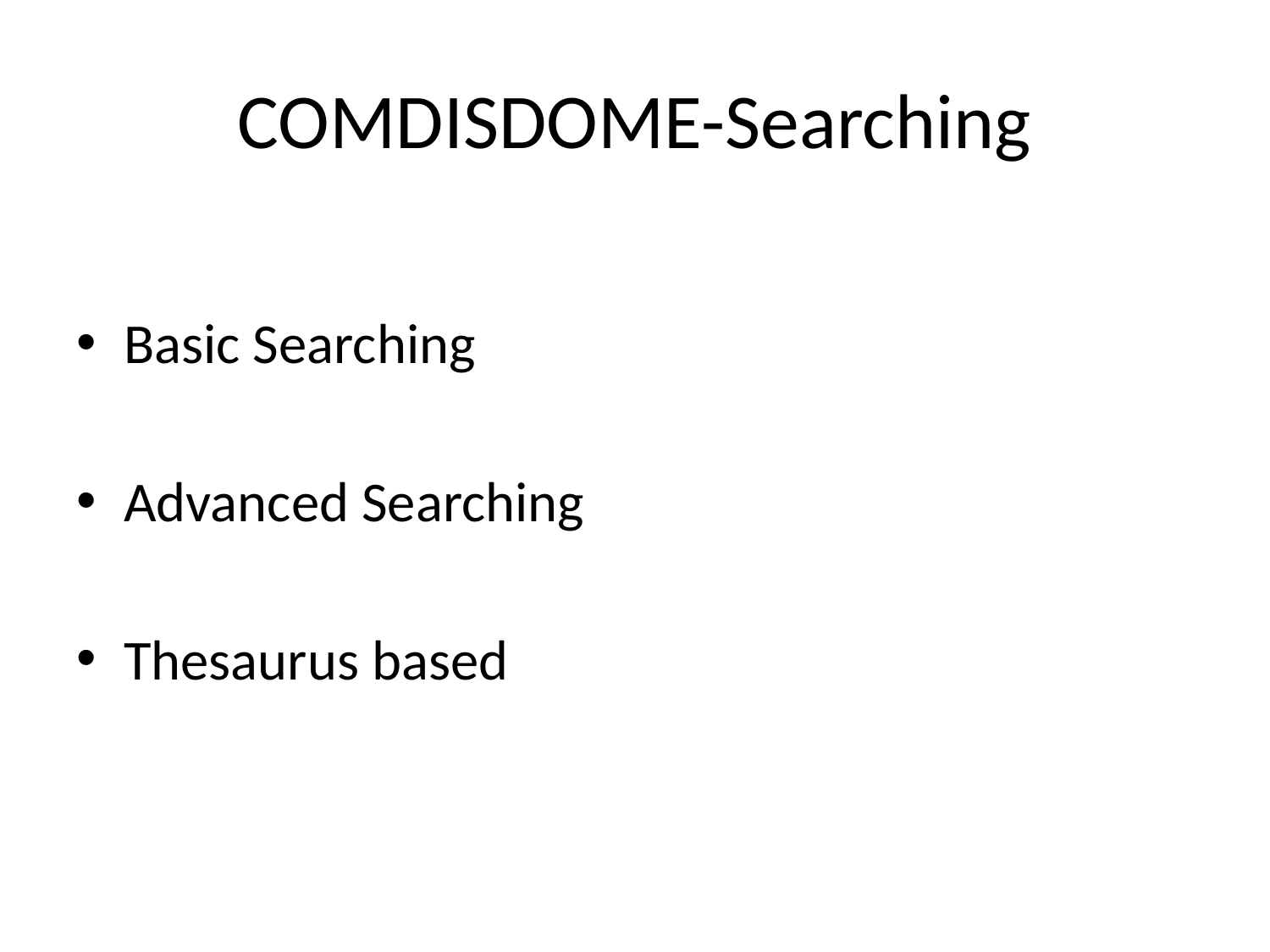

# COMDISDOME-Searching

Basic Searching

Advanced Searching

Thesaurus based